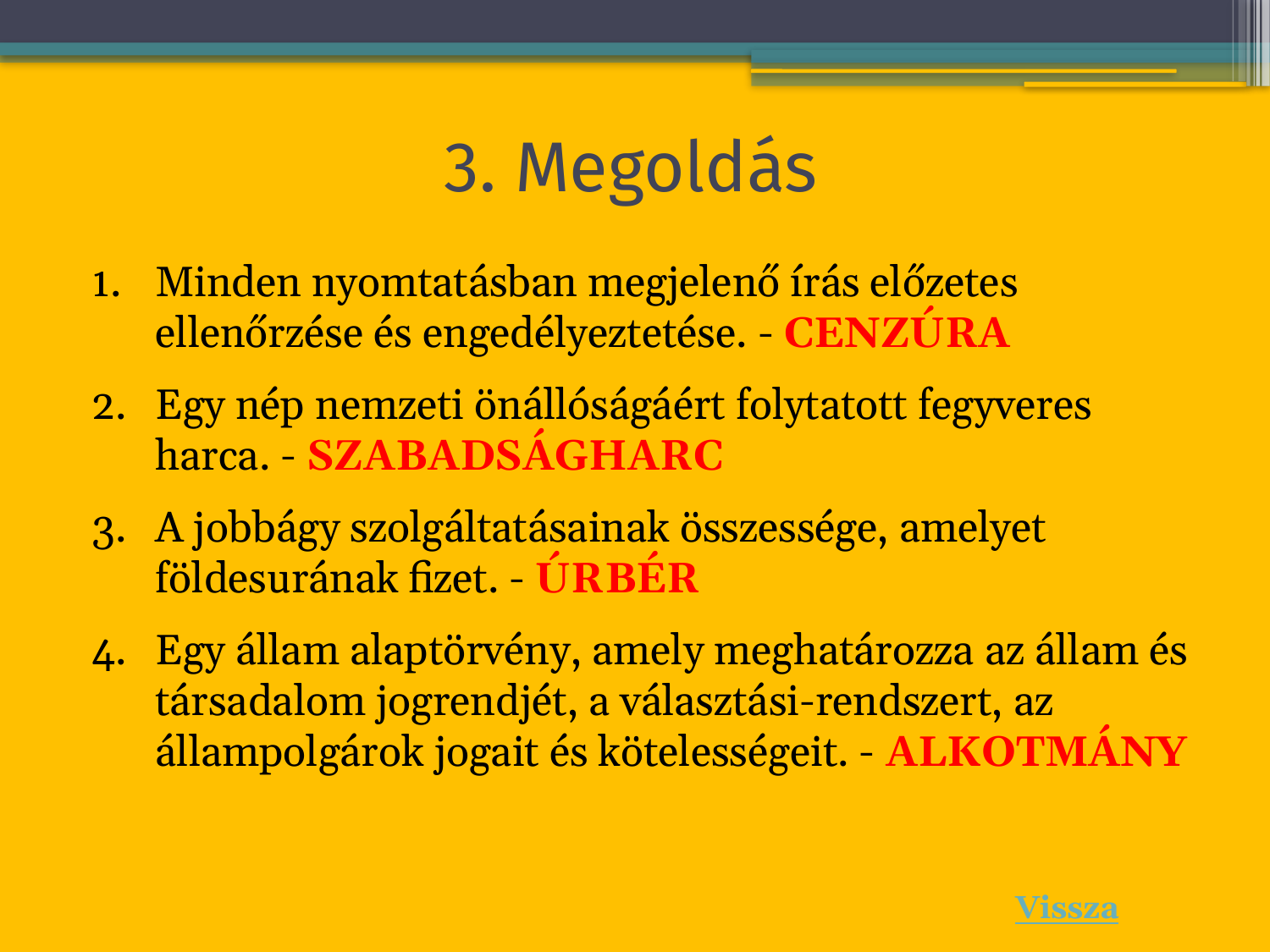

# 3. Megoldás
Minden nyomtatásban megjelenő írás előzetes ellenőrzése és engedélyeztetése. - CENZÚRA
Egy nép nemzeti önállóságáért folytatott fegyveres harca. - SZABADSÁGHARC
A jobbágy szolgáltatásainak összessége, amelyet földesurának fizet. - ÚRBÉR
Egy állam alaptörvény, amely meghatározza az állam és társadalom jogrendjét, a választási-rendszert, az állampolgárok jogait és kötelességeit. - ALKOTMÁNY

Vissza